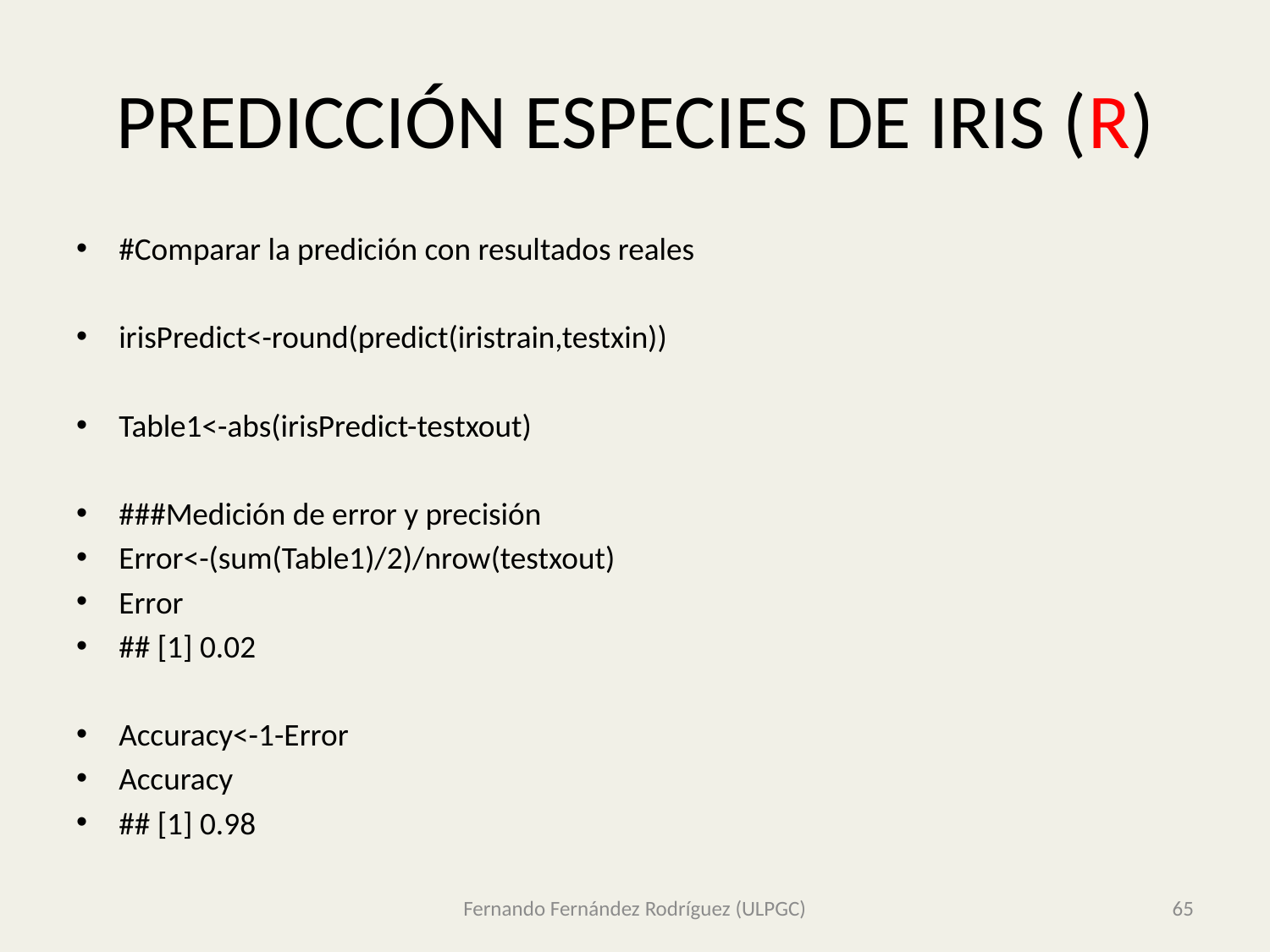

# PREDICCIÓN ESPECIES DE IRIS (R)
#Comparar la predición con resultados reales

irisPredict<-round(predict(iristrain,testxin))

Table1<-abs(irisPredict-testxout)

###Medición de error y precisión
Error<-(sum(Table1)/2)/nrow(testxout)
Error
## [1] 0.02

Accuracy<-1-Error
Accuracy
## [1] 0.98

Fernando Fernández Rodríguez (ULPGC)
65